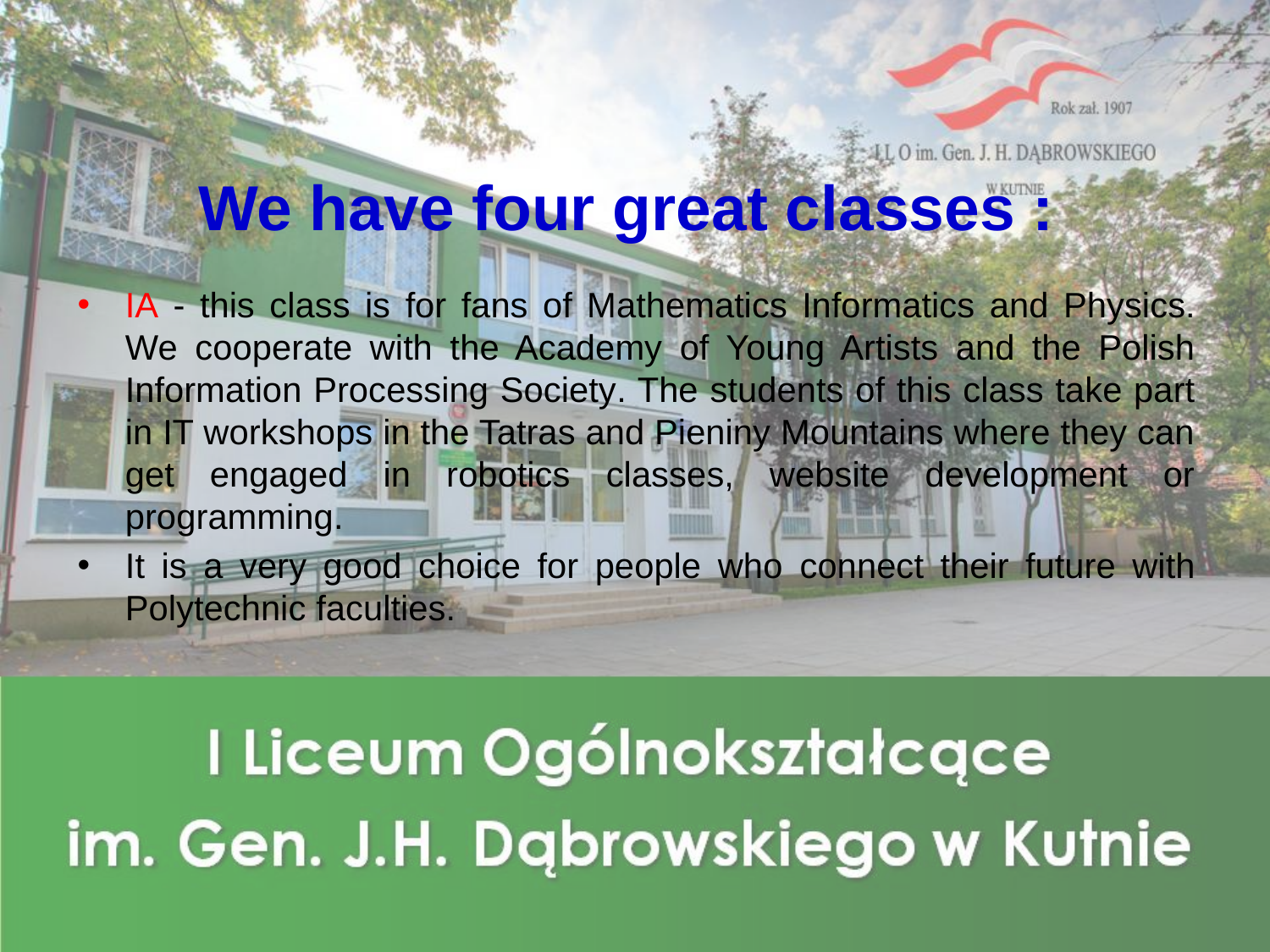

# We have four great classes :
IA - this class is for fans of Mathematics Informatics and Physics. We cooperate with the Academy of Young Artists and the Polish Information Processing Society. The students of this class take part in IT workshops in the Tatras and Pieniny Mountains where they can get engaged in robotics classes, website development or programming.
It is a very good choice for people who connect their future with Polytechnic faculties.